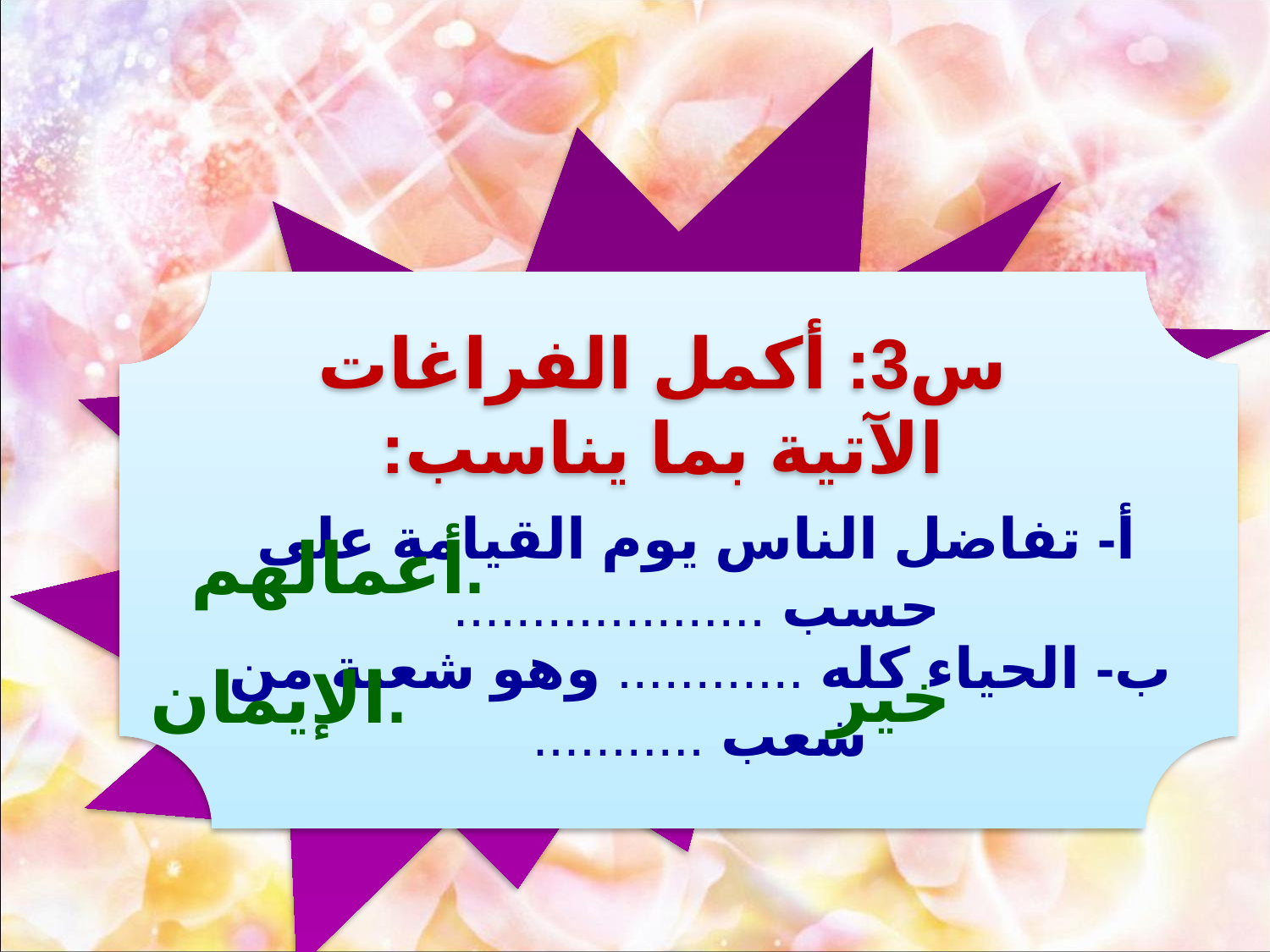

س3: أكمل الفراغات الآتية بما يناسب:
أ- تفاضل الناس يوم القيامة على حسب ....................
أعمالهم.
ب- الحياء كله ............ وهو شعبة من شعب ...........
خير
الإيمان.